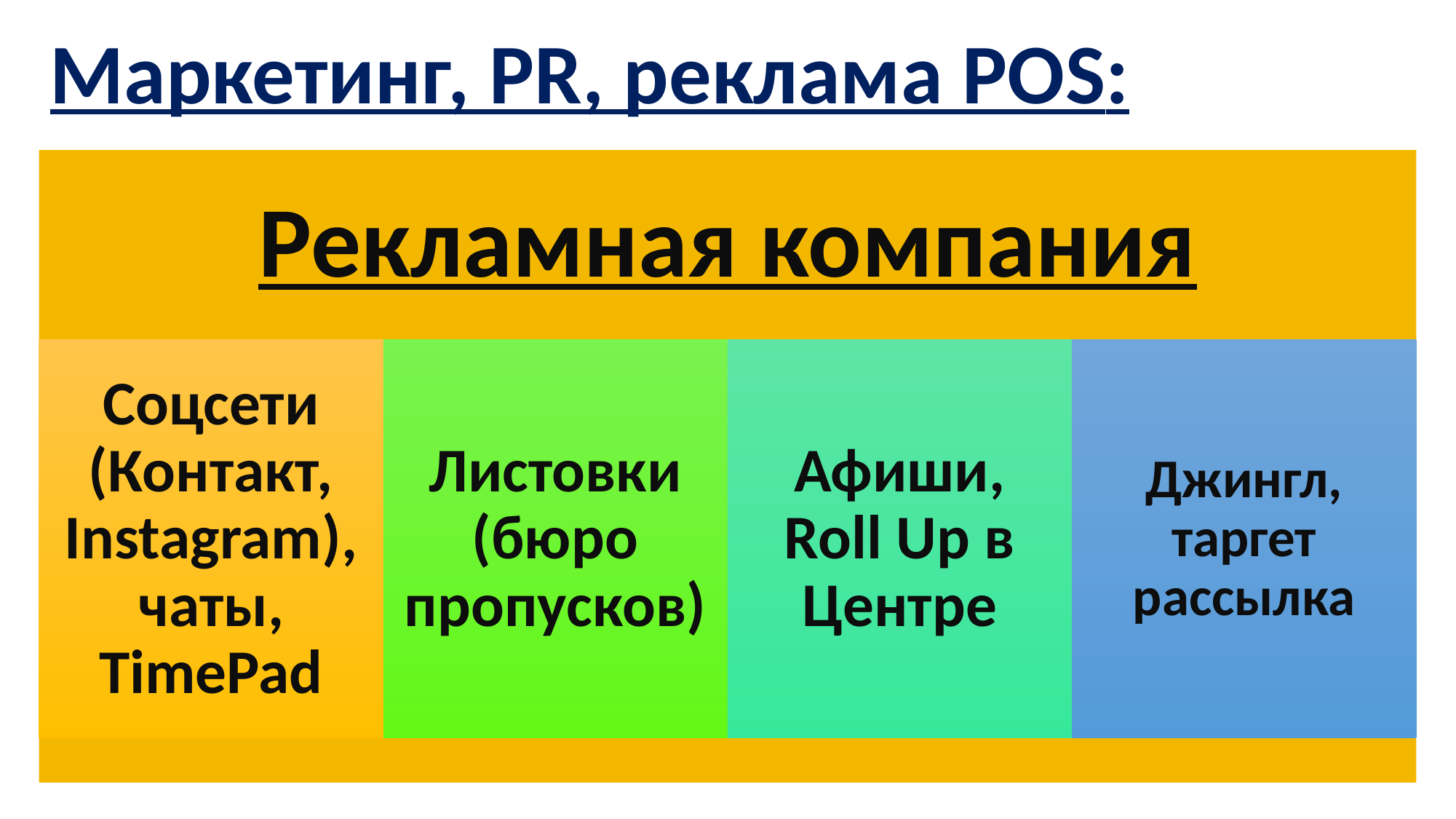

Маркетинг, PR, реклама POS:

Рекламная компания

Соцсети (Контакт, Instagram),чаты, TimePad

Листовки (бюро пропусков)

Афиши, Roll Up в Центре

Джингл, таргет рассылка